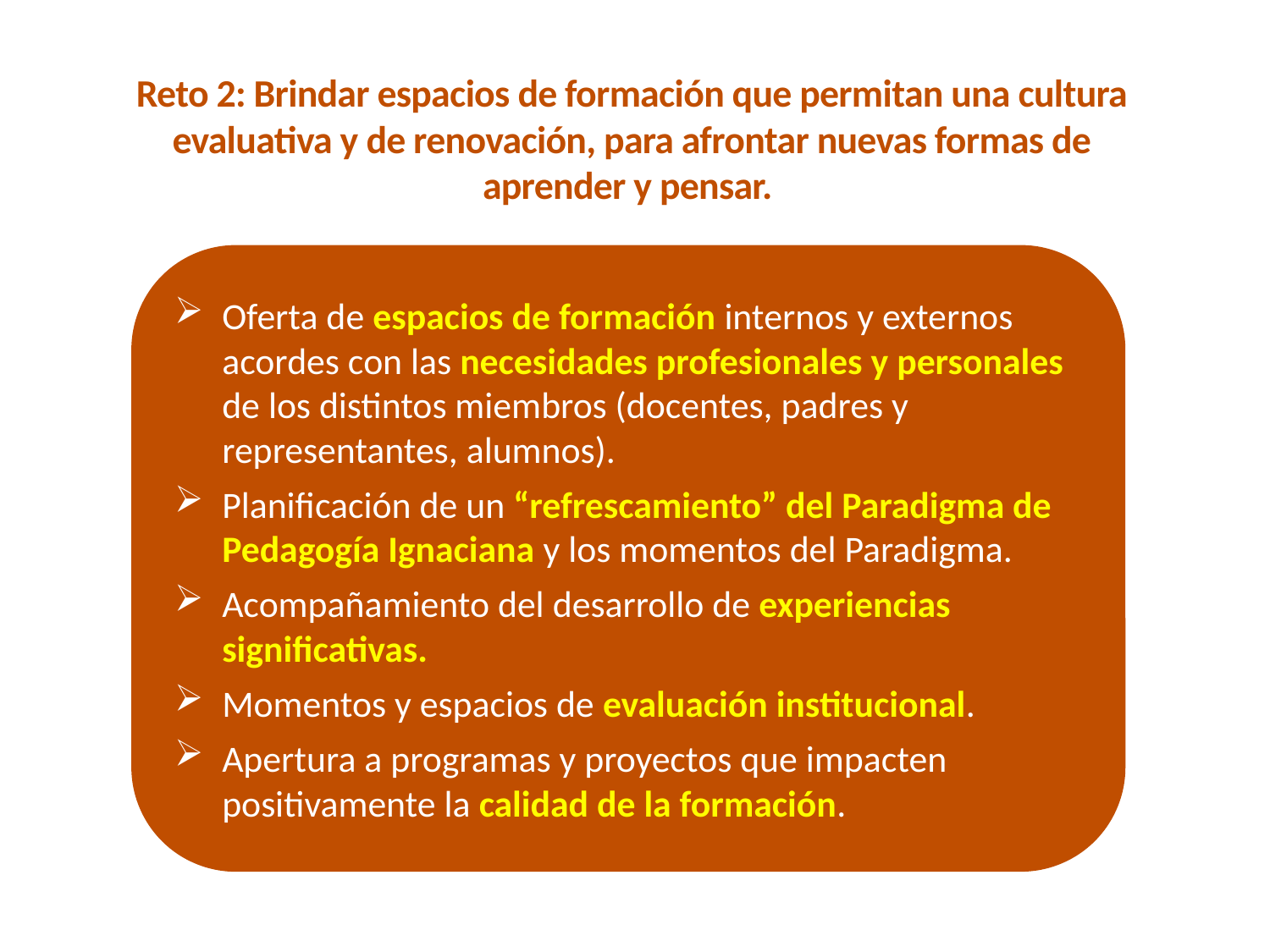

# Reto 2: Brindar espacios de formación que permitan una cultura evaluativa y de renovación, para afrontar nuevas formas de aprender y pensar.
Oferta de espacios de formación internos y externos acordes con las necesidades profesionales y personales de los distintos miembros (docentes, padres y representantes, alumnos).
Planificación de un “refrescamiento” del Paradigma de Pedagogía Ignaciana y los momentos del Paradigma.
Acompañamiento del desarrollo de experiencias significativas.
Momentos y espacios de evaluación institucional.
Apertura a programas y proyectos que impacten positivamente la calidad de la formación.